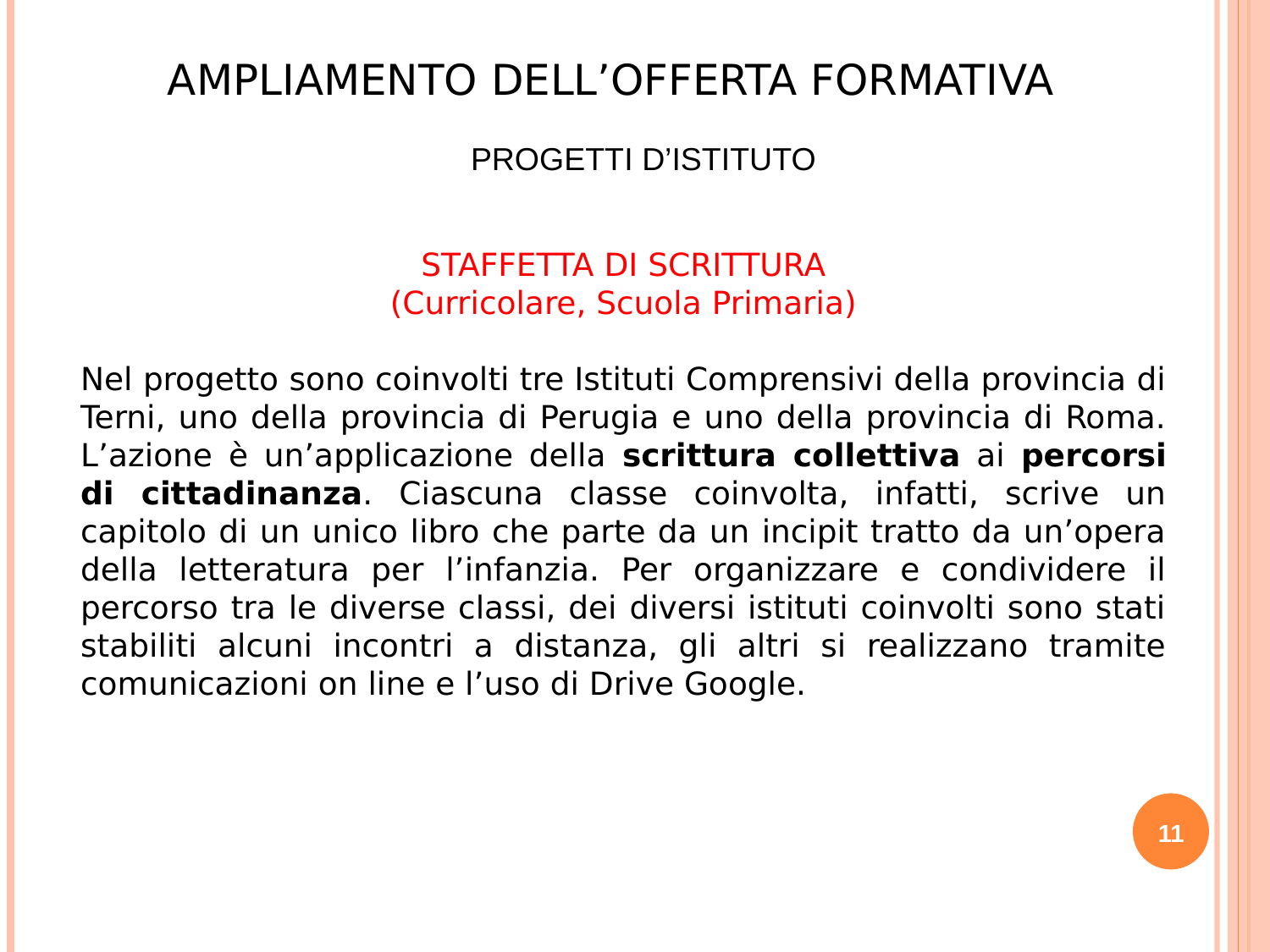

AMPLIAMENTO DELL’OFFERTA FORMATIVA
PROGETTI D’ISTITUTO
STAFFETTA DI SCRITTURA
(Curricolare, Scuola Primaria)

Nel progetto sono coinvolti tre Istituti Comprensivi della provincia di Terni, uno della provincia di Perugia e uno della provincia di Roma. L’azione è un’applicazione della scrittura collettiva ai percorsi di cittadinanza. Ciascuna classe coinvolta, infatti, scrive un capitolo di un unico libro che parte da un incipit tratto da un’opera della letteratura per l’infanzia. Per organizzare e condividere il percorso tra le diverse classi, dei diversi istituti coinvolti sono stati stabiliti alcuni incontri a distanza, gli altri si realizzano tramite comunicazioni on line e l’uso di Drive Google.
11